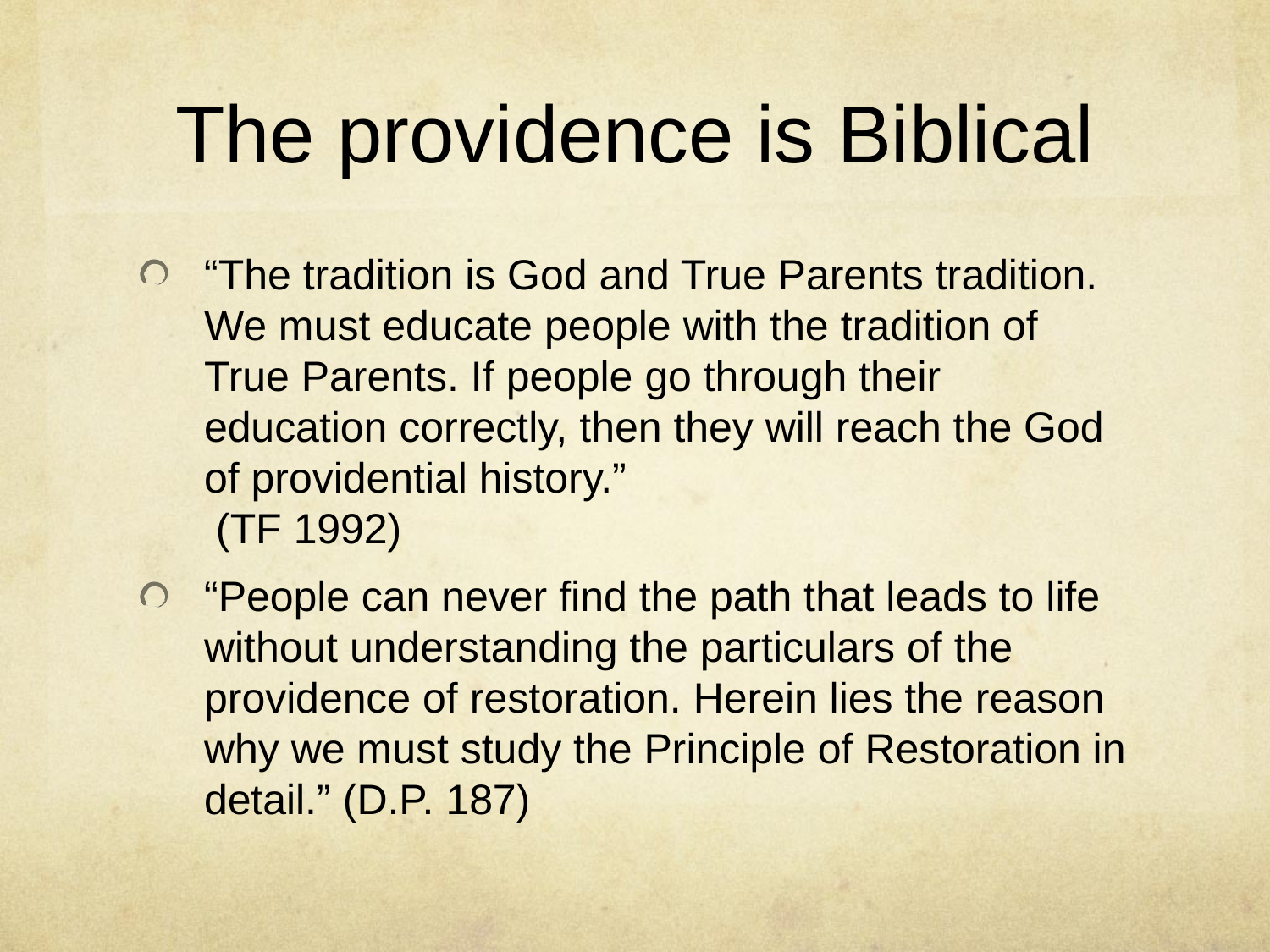

# The providence is Biblical
“The tradition is God and True Parents tradition. We must educate people with the tradition of True Parents. If people go through their education correctly, then they will reach the God of providential history.”
 (TF 1992)
“People can never find the path that leads to life without understanding the particulars of the providence of restoration. Herein lies the reason why we must study the Principle of Restoration in detail.” (D.P. 187)